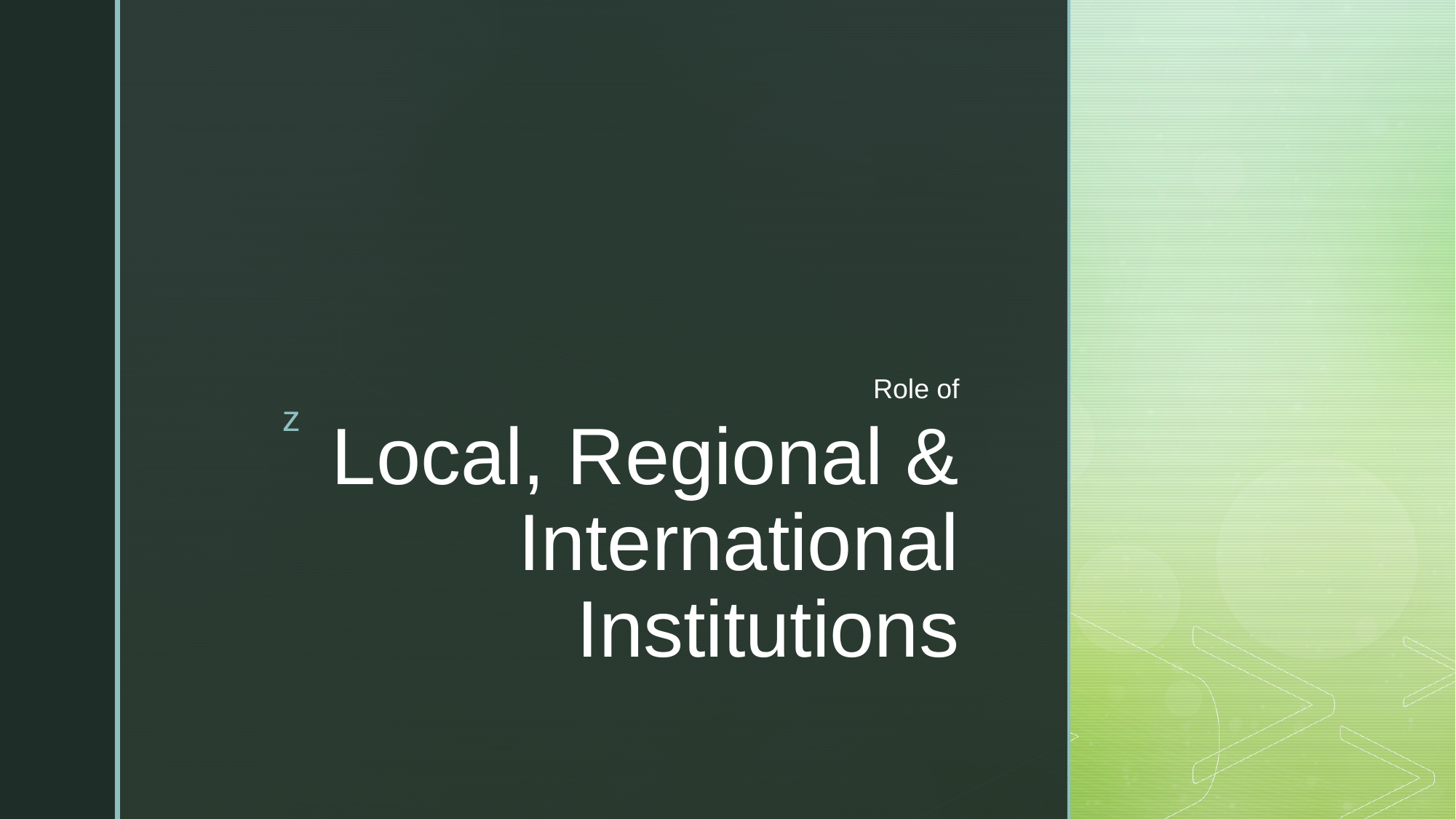

Role of
# Local, Regional & International Institutions